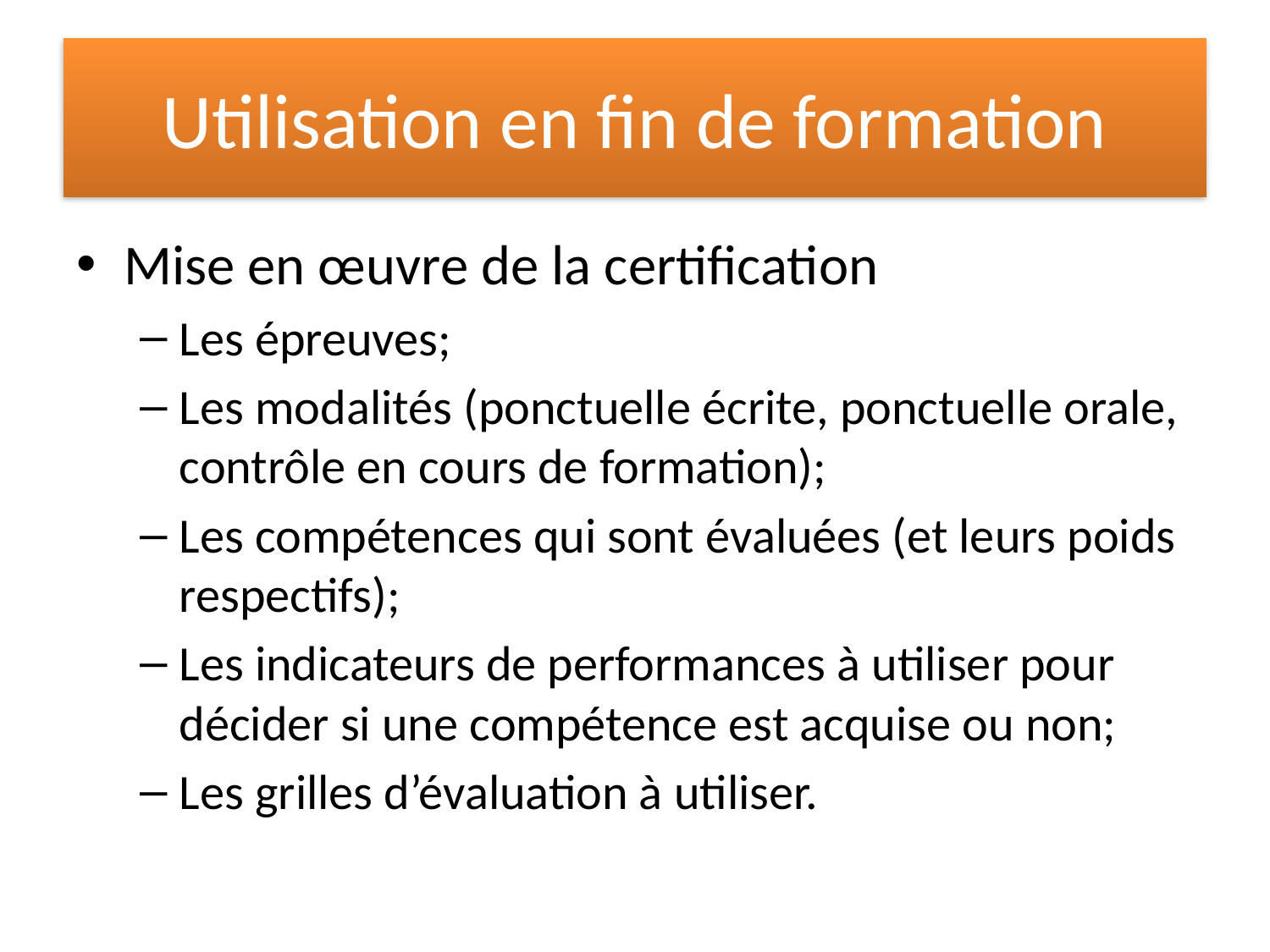

# Utilisation en fin de formation
Mise en œuvre de la certification
Les épreuves;
Les modalités (ponctuelle écrite, ponctuelle orale, contrôle en cours de formation);
Les compétences qui sont évaluées (et leurs poids respectifs);
Les indicateurs de performances à utiliser pour décider si une compétence est acquise ou non;
Les grilles d’évaluation à utiliser.